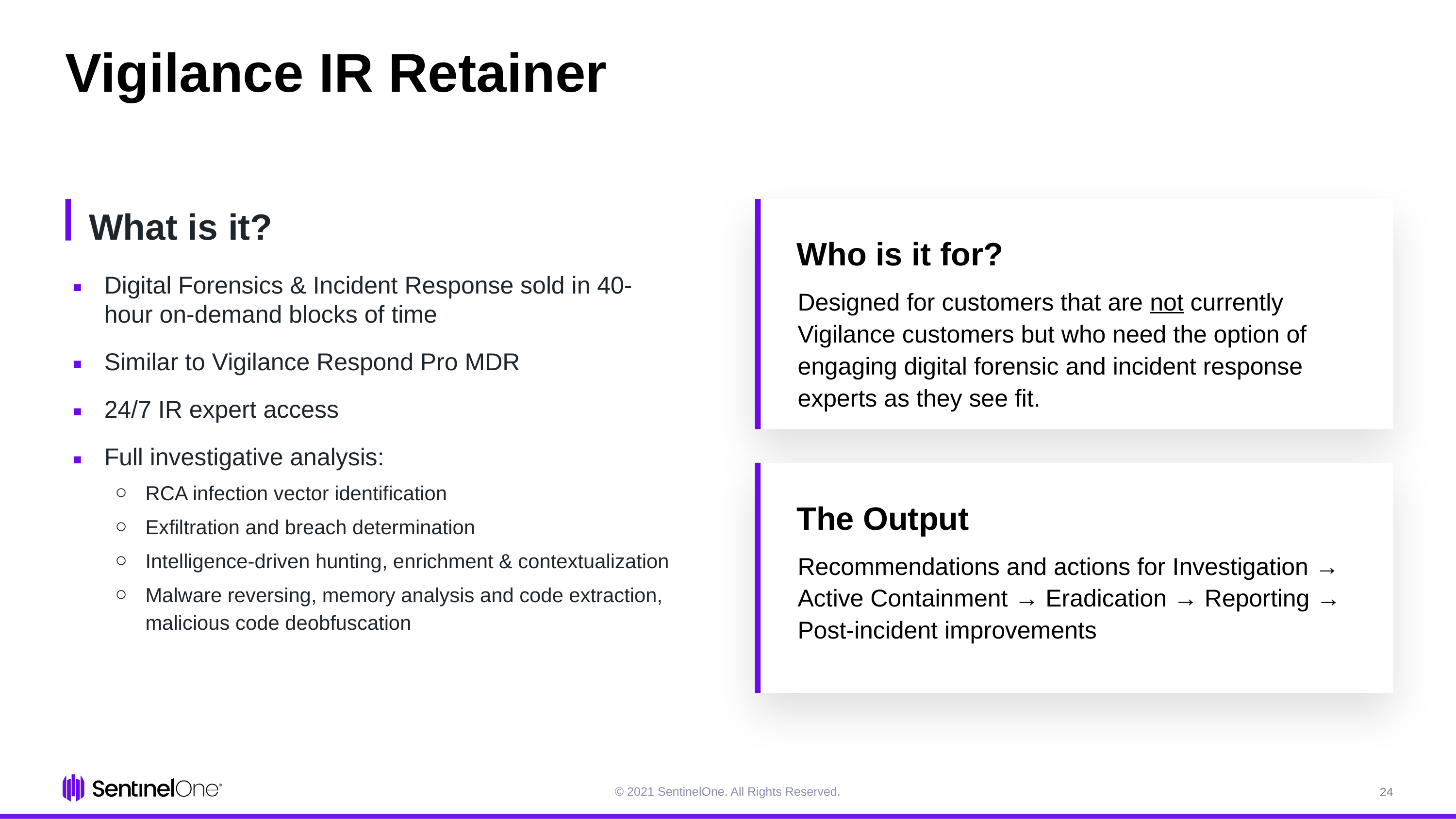

# Vigilance IR Retainer

What is it?

Who is it for?
Digital Forensics & Incident Response sold in 40-hour on-demand blocks of time
Similar to Vigilance Respond Pro MDR
24/7 IR expert access
Full investigative analysis:
RCA infection vector identification
Exfiltration and breach determination
Intelligence-driven hunting, enrichment & contextualization
Malware reversing, memory analysis and code extraction, malicious code deobfuscation
Designed for customers that are not currently Vigilance customers but who need the option of engaging digital forensic and incident response experts as they see fit.

The Output
Recommendations and actions for Investigation → Active Containment → Eradication → Reporting → Post-incident improvements
24